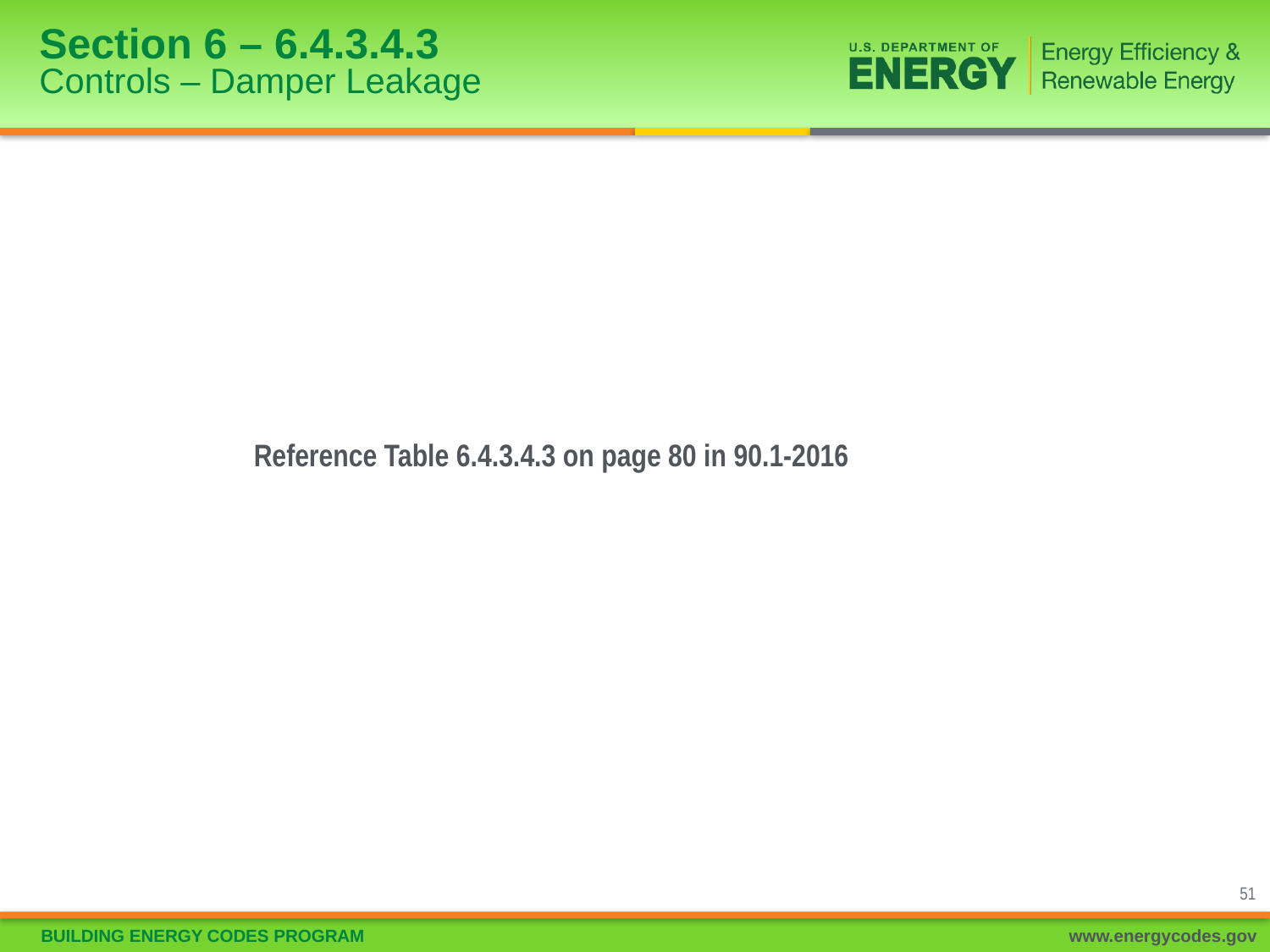

# Section 6 – 6.4.3.4.3 Controls – Damper Leakage
Reference Table 6.4.3.4.3 on page 80 in 90.1-2016